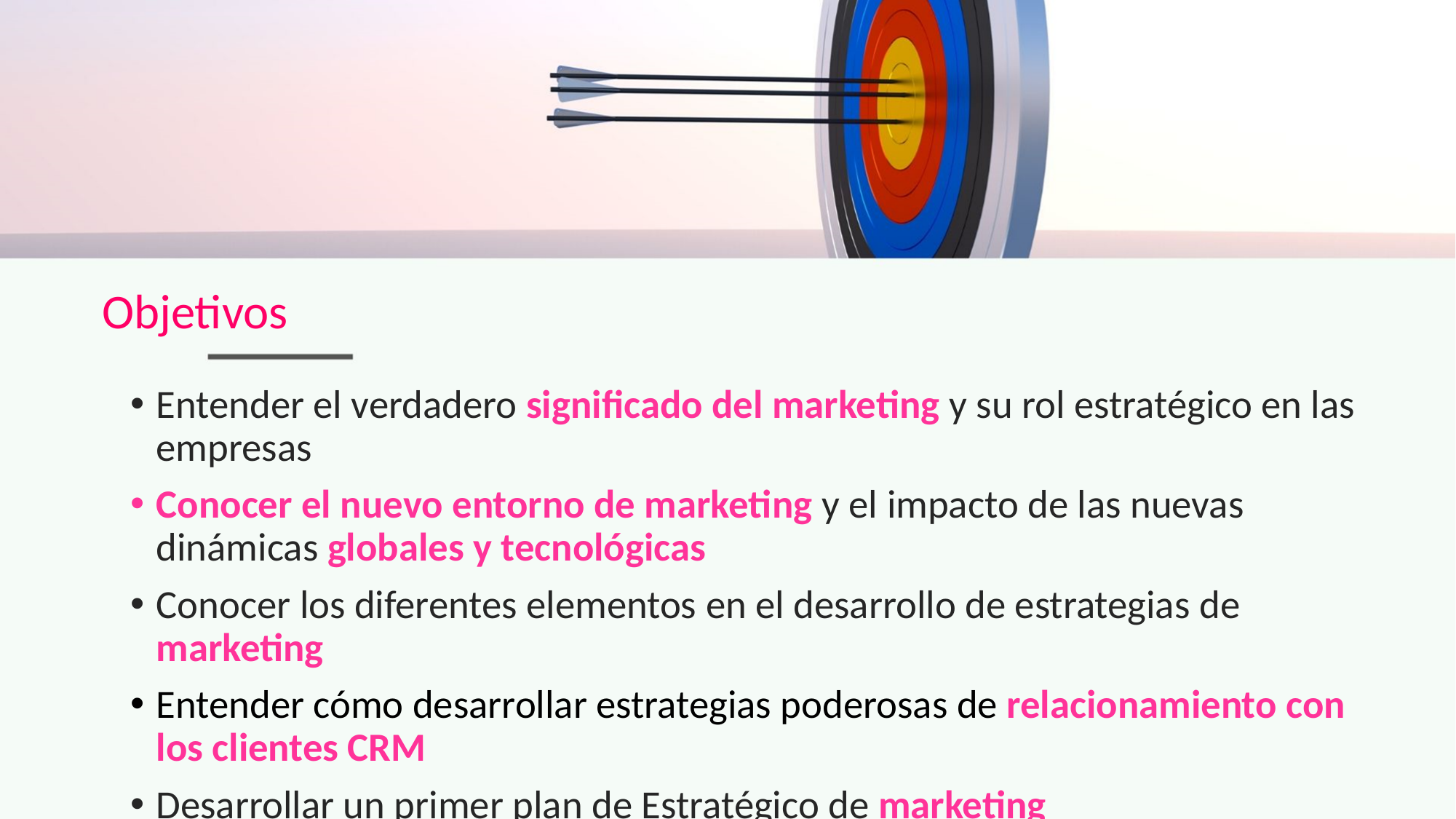

# Objetivos
Entender el verdadero significado del marketing y su rol estratégico en las empresas
Conocer el nuevo entorno de marketing y el impacto de las nuevas dinámicas globales y tecnológicas
Conocer los diferentes elementos en el desarrollo de estrategias de marketing
Entender cómo desarrollar estrategias poderosas de relacionamiento con los clientes CRM
Desarrollar un primer plan de Estratégico de marketing